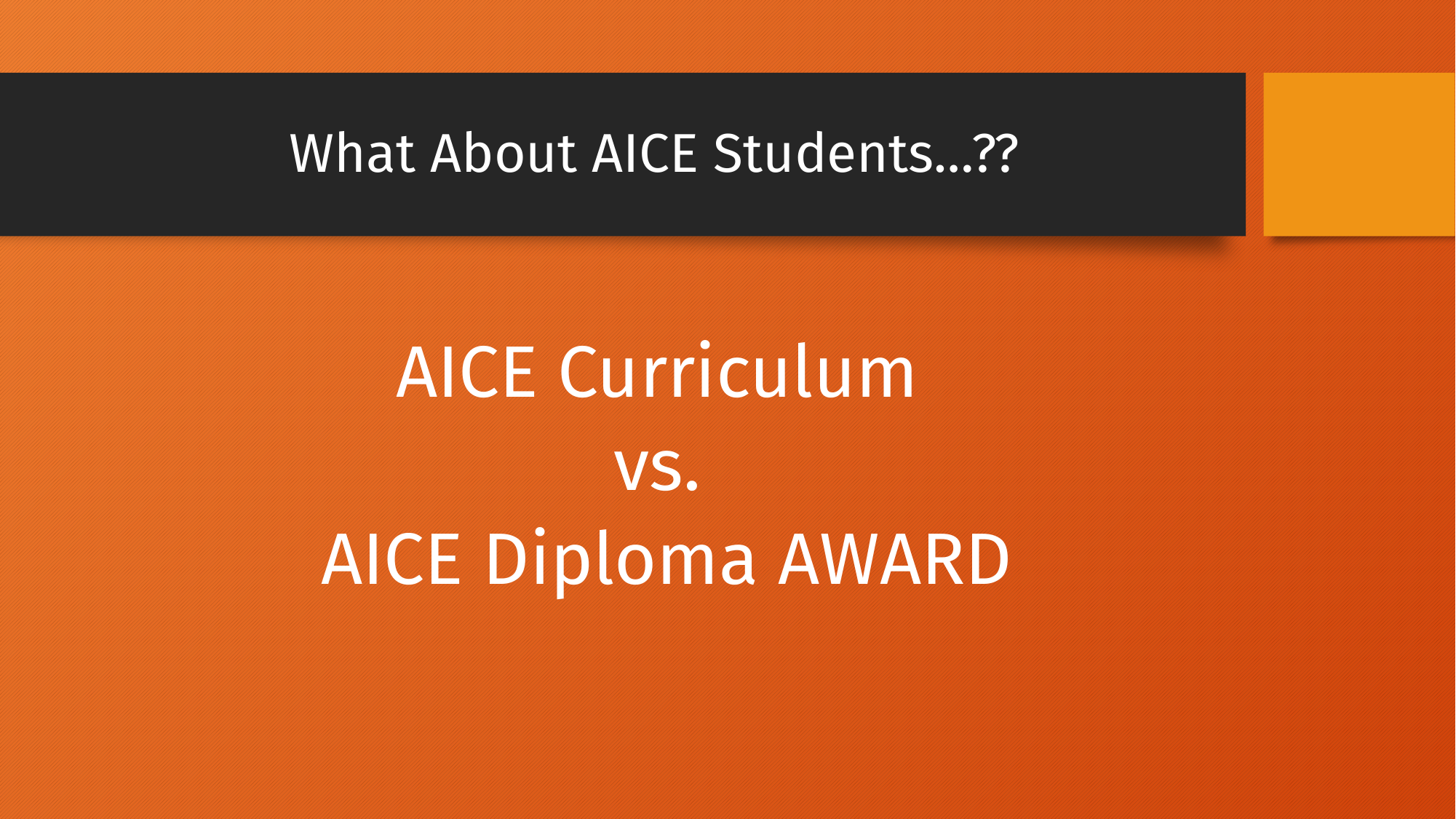

# What About AICE Students…??
AICE Curriculum
vs.
AICE Diploma AWARD